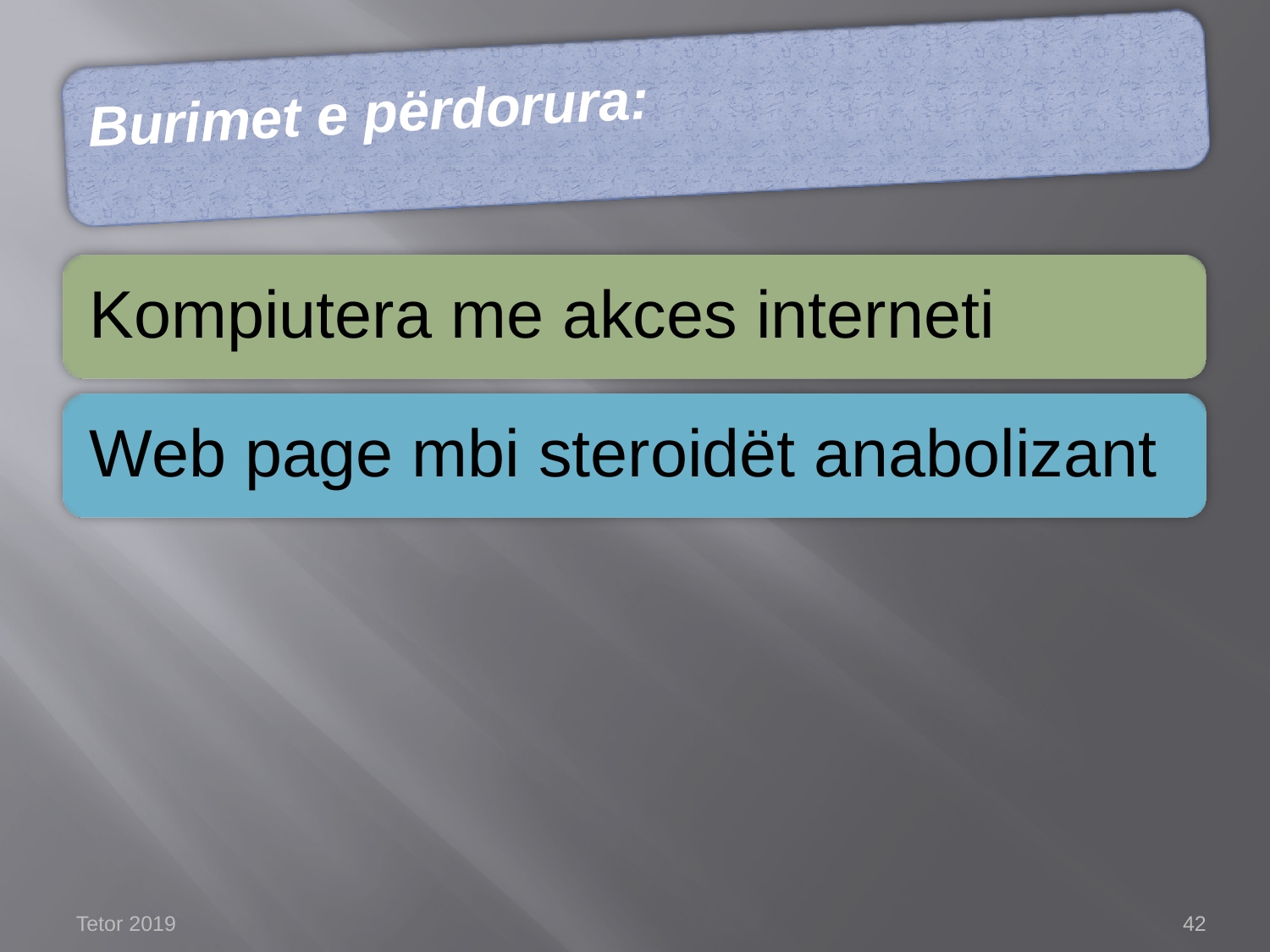

Burimet e përdorura:
Kompiutera me akces interneti
Web page mbi steroidët anabolizant
Tetor 2019
42